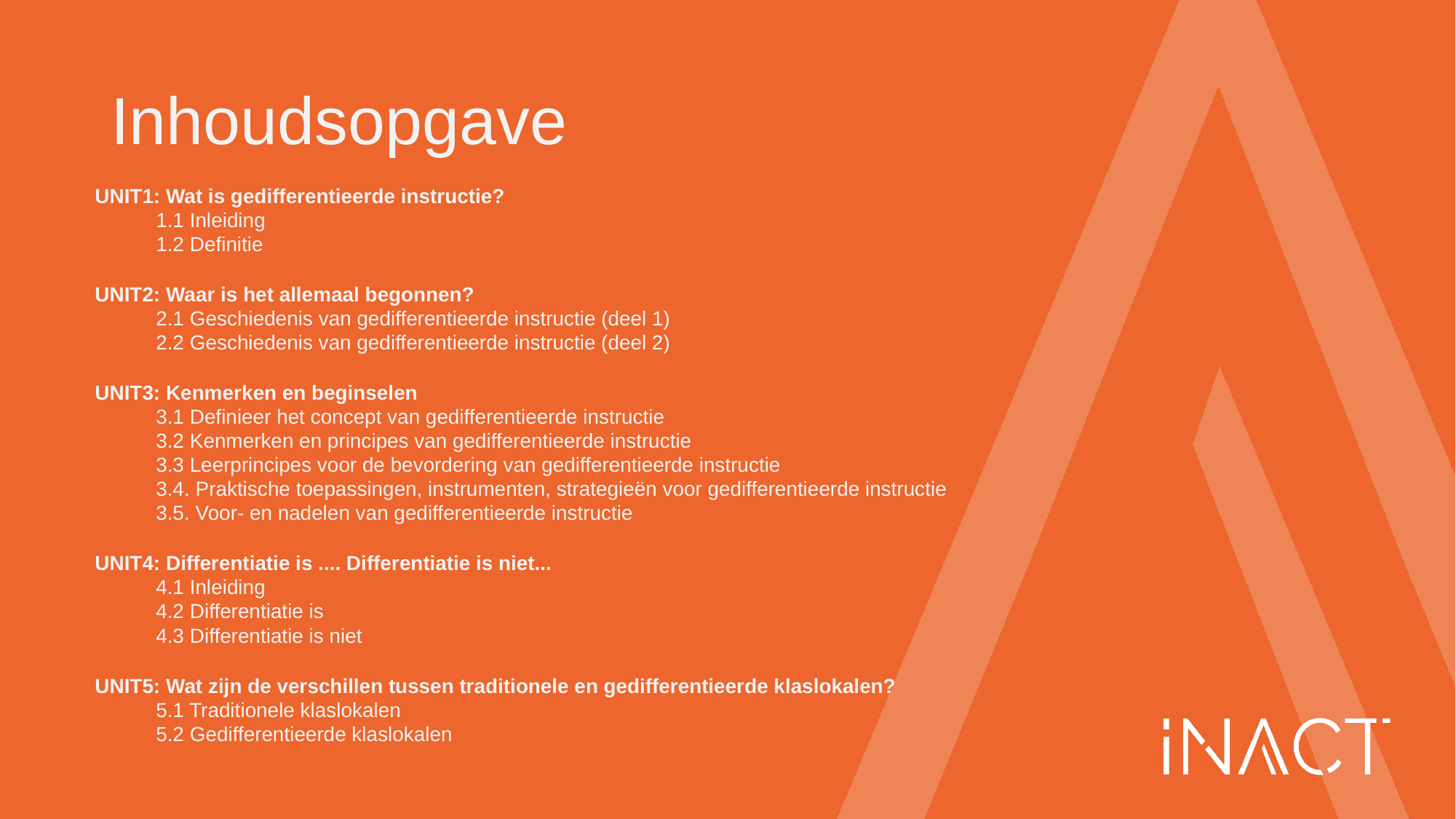

# Inhoudsopgave
UNIT1: Wat is gedifferentieerde instructie?
1.1 Inleiding
1.2 Definitie

UNIT2: Waar is het allemaal begonnen?
2.1 Geschiedenis van gedifferentieerde instructie (deel 1)
2.2 Geschiedenis van gedifferentieerde instructie (deel 2)

UNIT3: Kenmerken en beginselen
3.1 Definieer het concept van gedifferentieerde instructie
3.2 Kenmerken en principes van gedifferentieerde instructie
3.3 Leerprincipes voor de bevordering van gedifferentieerde instructie
3.4. Praktische toepassingen, instrumenten, strategieën voor gedifferentieerde instructie
3.5. Voor- en nadelen van gedifferentieerde instructie

UNIT4: Differentiatie is .... Differentiatie is niet...
4.1 Inleiding
4.2 Differentiatie is
4.3 Differentiatie is niet

UNIT5: Wat zijn de verschillen tussen traditionele en gedifferentieerde klaslokalen?
5.1 Traditionele klaslokalen
5.2 Gedifferentieerde klaslokalen